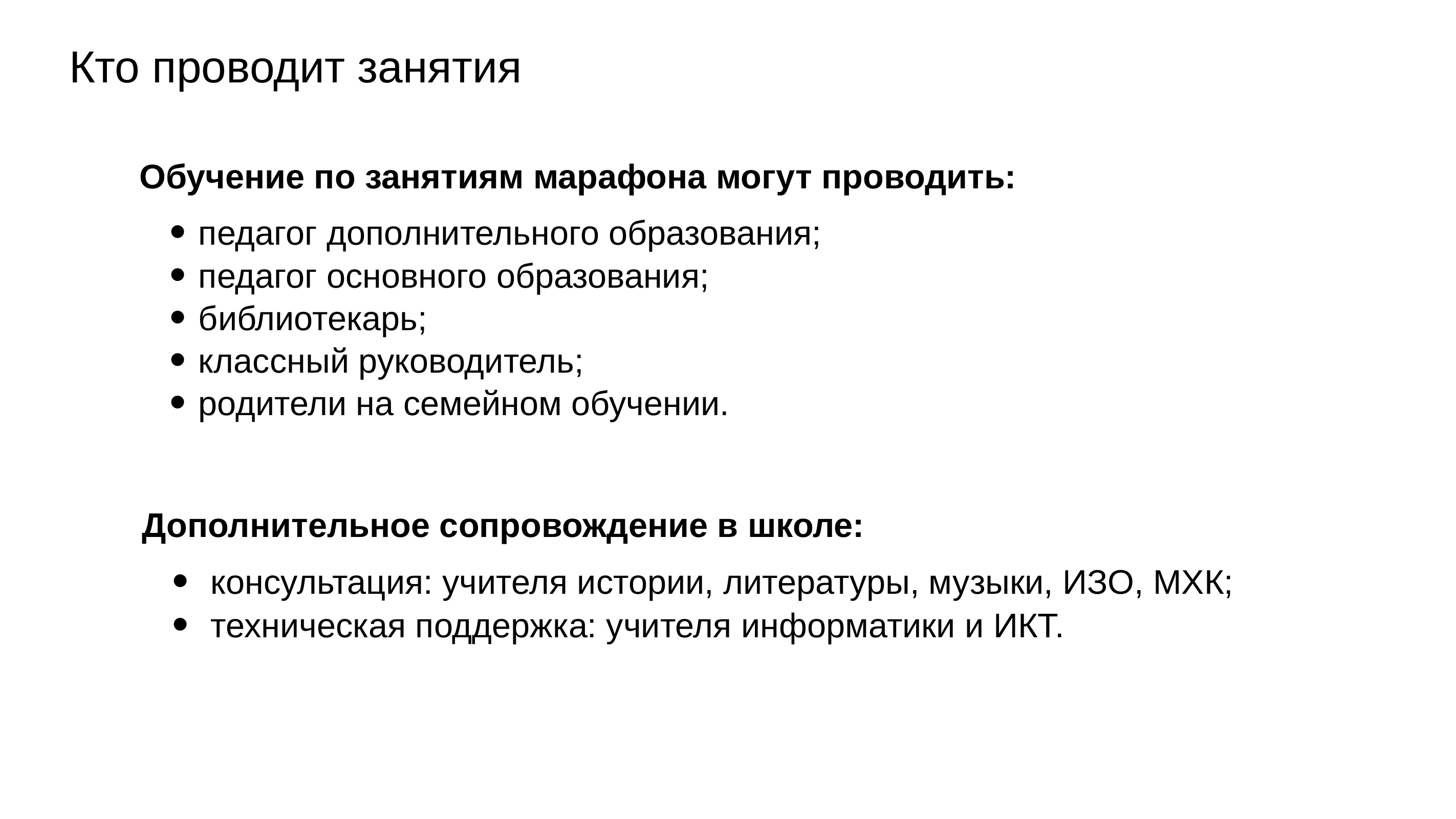

# Кто проводит занятия

Обучение по занятиям марафона могут проводить:
педагог дополнительного образования;
педагог основного образования;
библиотекарь;
классный руководитель;
родители на семейном обучении.

Дополнительное сопровождение в школе:
консультация: учителя истории, литературы, музыки, ИЗО, МХК;
техническая поддержка: учителя информатики и ИКТ.